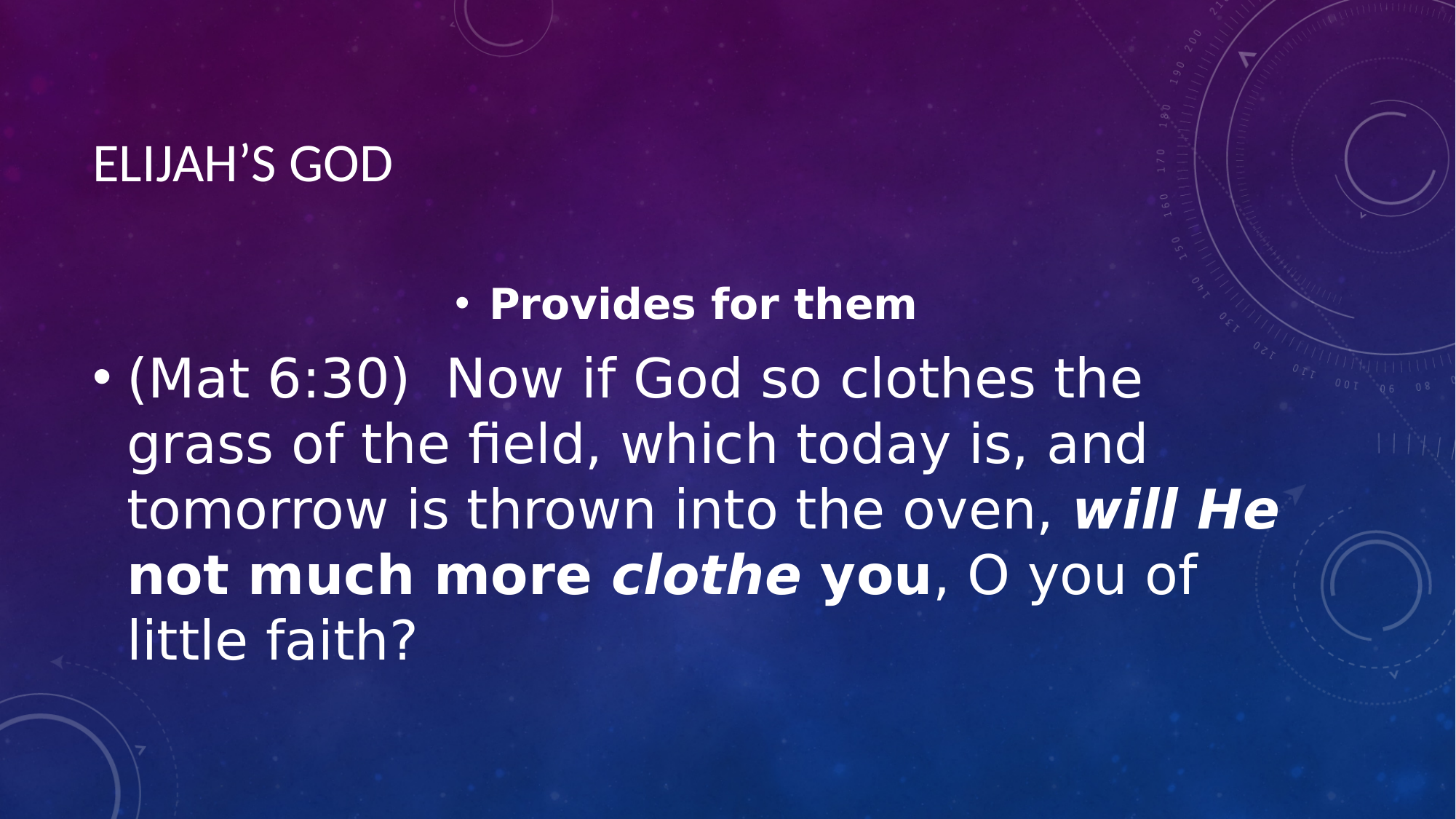

# Elijah’s God
Provides for them
(Mat 6:30)  Now if God so clothes the grass of the field, which today is, and tomorrow is thrown into the oven, will He not much more clothe you, O you of little faith?